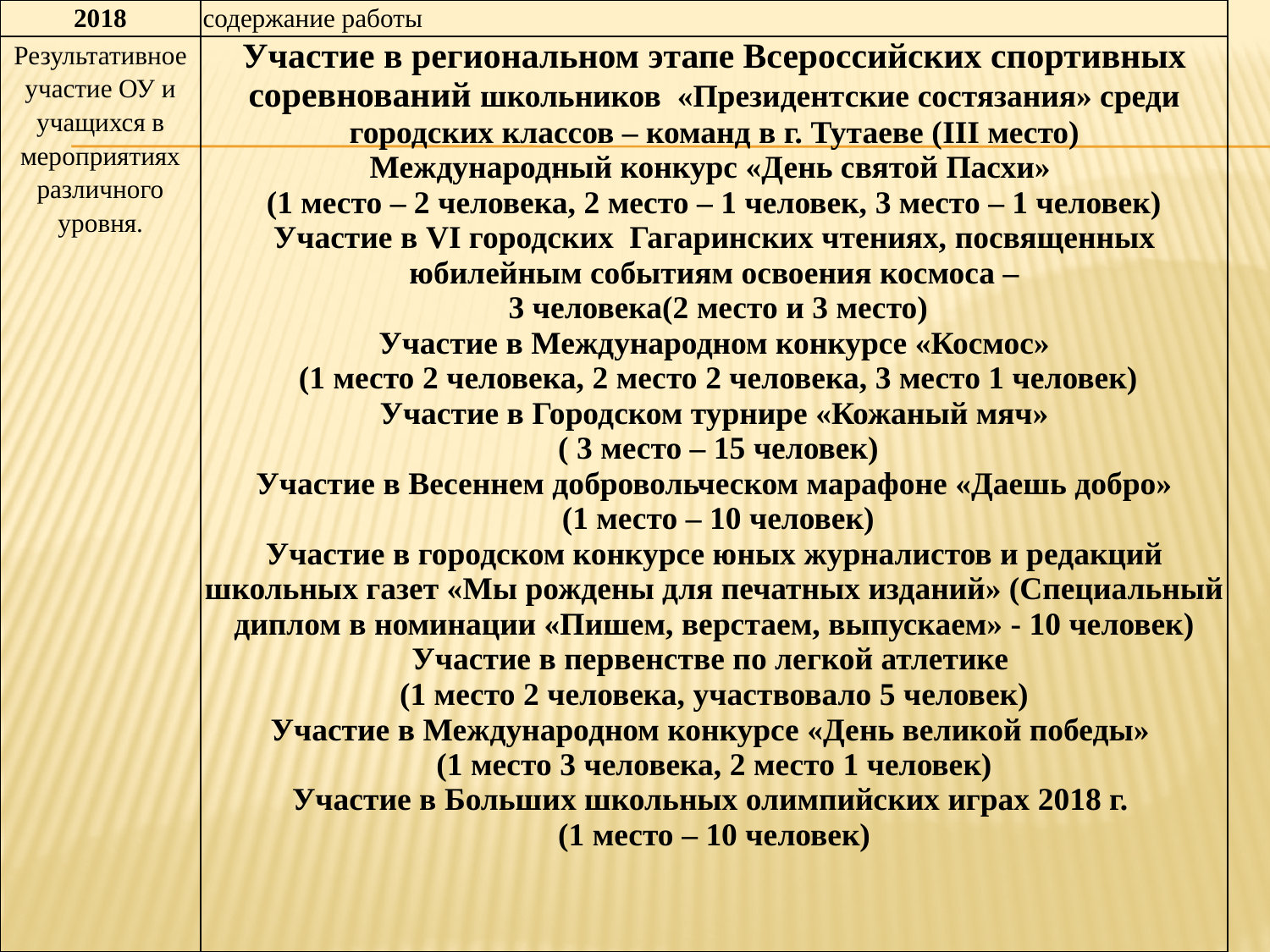

| 2018 | содержание работы |
| --- | --- |
| Результативное участие ОУ и учащихся в мероприятиях различного уровня. | Участие в региональном этапе Всероссийских спортивных соревнований школьников «Президентские состязания» среди городских классов – команд в г. Тутаеве (III место) Международный конкурс «День святой Пасхи» (1 место – 2 человека, 2 место – 1 человек, 3 место – 1 человек) Участие в VI городских Гагаринских чтениях, посвященных юбилейным событиям освоения космоса – 3 человека(2 место и 3 место) Участие в Международном конкурсе «Космос» (1 место 2 человека, 2 место 2 человека, 3 место 1 человек) Участие в Городском турнире «Кожаный мяч» ( 3 место – 15 человек) Участие в Весеннем добровольческом марафоне «Даешь добро» (1 место – 10 человек) Участие в городском конкурсе юных журналистов и редакций школьных газет «Мы рождены для печатных изданий» (Специальный диплом в номинации «Пишем, верстаем, выпускаем» - 10 человек) Участие в первенстве по легкой атлетике (1 место 2 человека, участвовало 5 человек) Участие в Международном конкурсе «День великой победы» (1 место 3 человека, 2 место 1 человек) Участие в Больших школьных олимпийских играх 2018 г. (1 место – 10 человек) |